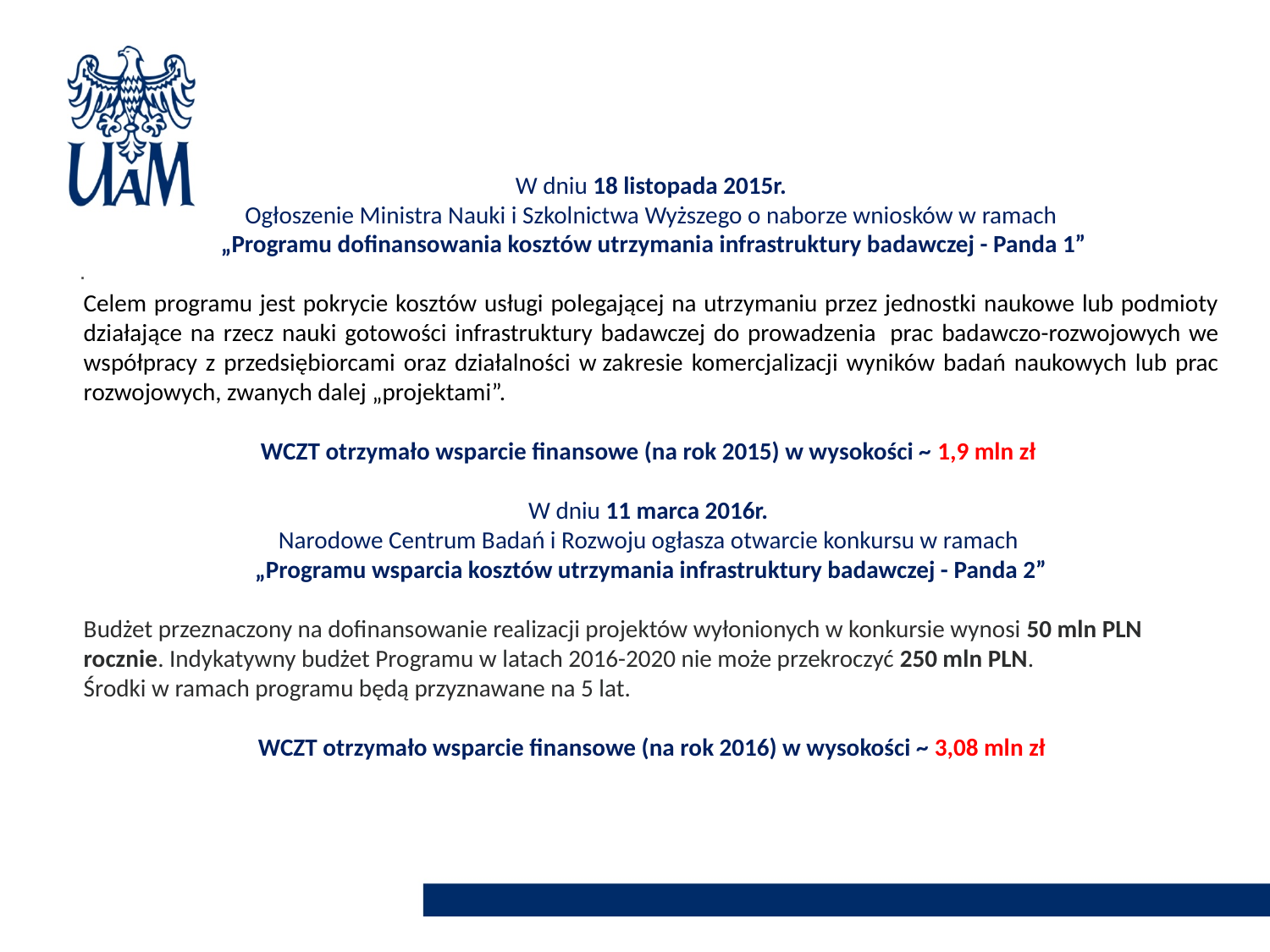

W dniu 18 listopada 2015r.
Ogłoszenie Ministra Nauki i Szkolnictwa Wyższego o naborze wniosków w ramach
 „Programu dofinansowania kosztów utrzymania infrastruktury badawczej - Panda 1”

Celem programu jest pokrycie kosztów usługi polegającej na utrzymaniu przez jednostki naukowe lub podmioty działające na rzecz nauki gotowości infrastruktury badawczej do prowadzenia  prac badawczo-rozwojowych we współpracy z przedsiębiorcami oraz działalności w zakresie komercjalizacji wyników badań naukowych lub prac rozwojowych, zwanych dalej „projektami”.

WCZT otrzymało wsparcie finansowe (na rok 2015) w wysokości ~ 1,9 mln zł

W dniu 11 marca 2016r.
Narodowe Centrum Badań i Rozwoju ogłasza otwarcie konkursu w ramach
„Programu wsparcia kosztów utrzymania infrastruktury badawczej - Panda 2”

Budżet przeznaczony na dofinansowanie realizacji projektów wyłonionych w konkursie wynosi 50 mln PLN rocznie. Indykatywny budżet Programu w latach 2016-2020 nie może przekroczyć 250 mln PLN.
Środki w ramach programu będą przyznawane na 5 lat.

 WCZT otrzymało wsparcie finansowe (na rok 2016) w wysokości ~ 3,08 mln zł

.

1